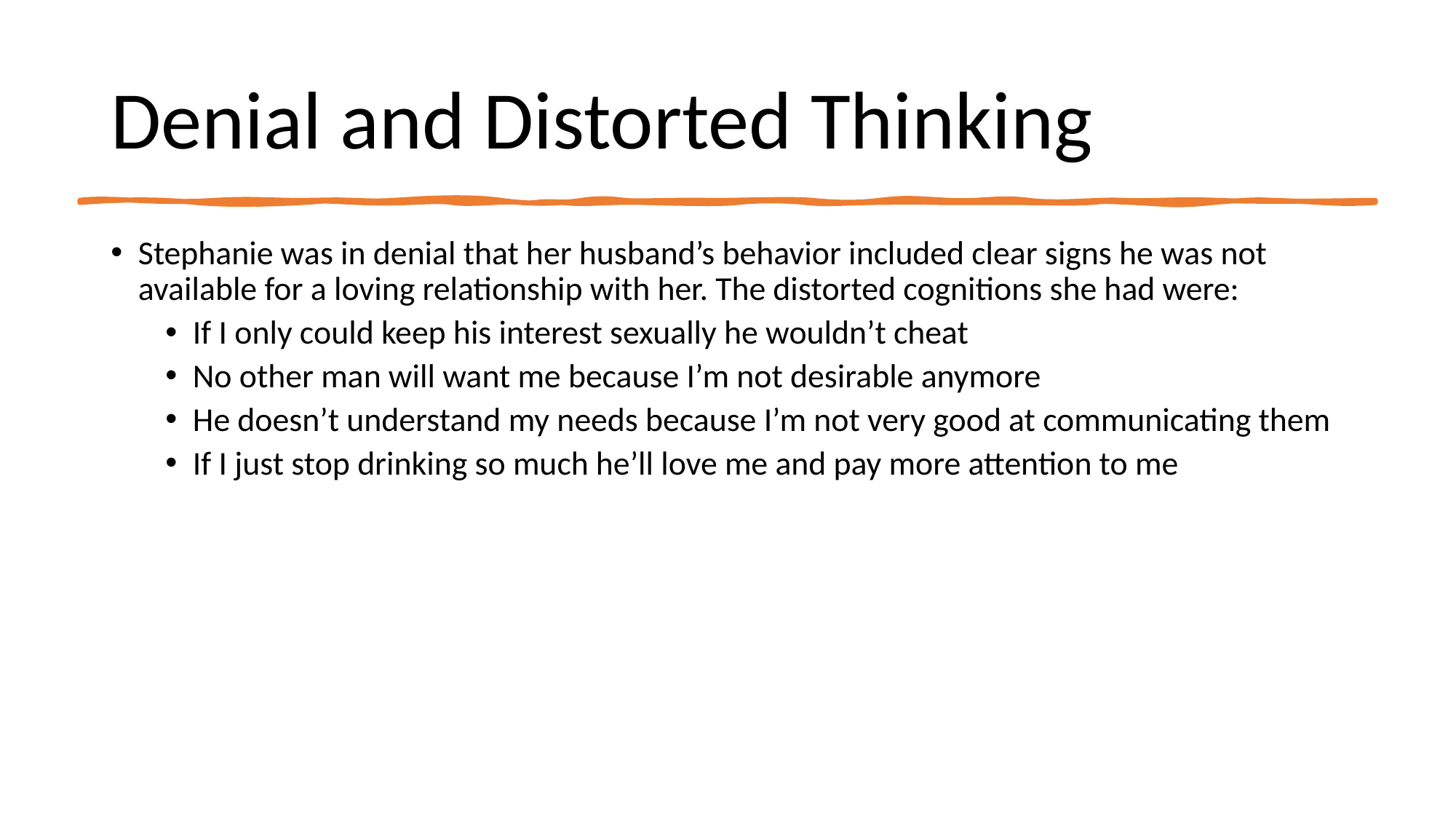

# Denial and Distorted Thinking

Stephanie was in denial that her husband’s behavior included clear signs he was not available for a loving relationship with her. The distorted cognitions she had were:
If I only could keep his interest sexually he wouldn’t cheat
No other man will want me because I’m not desirable anymore
He doesn’t understand my needs because I’m not very good at communicating them
If I just stop drinking so much he’ll love me and pay more attention to me